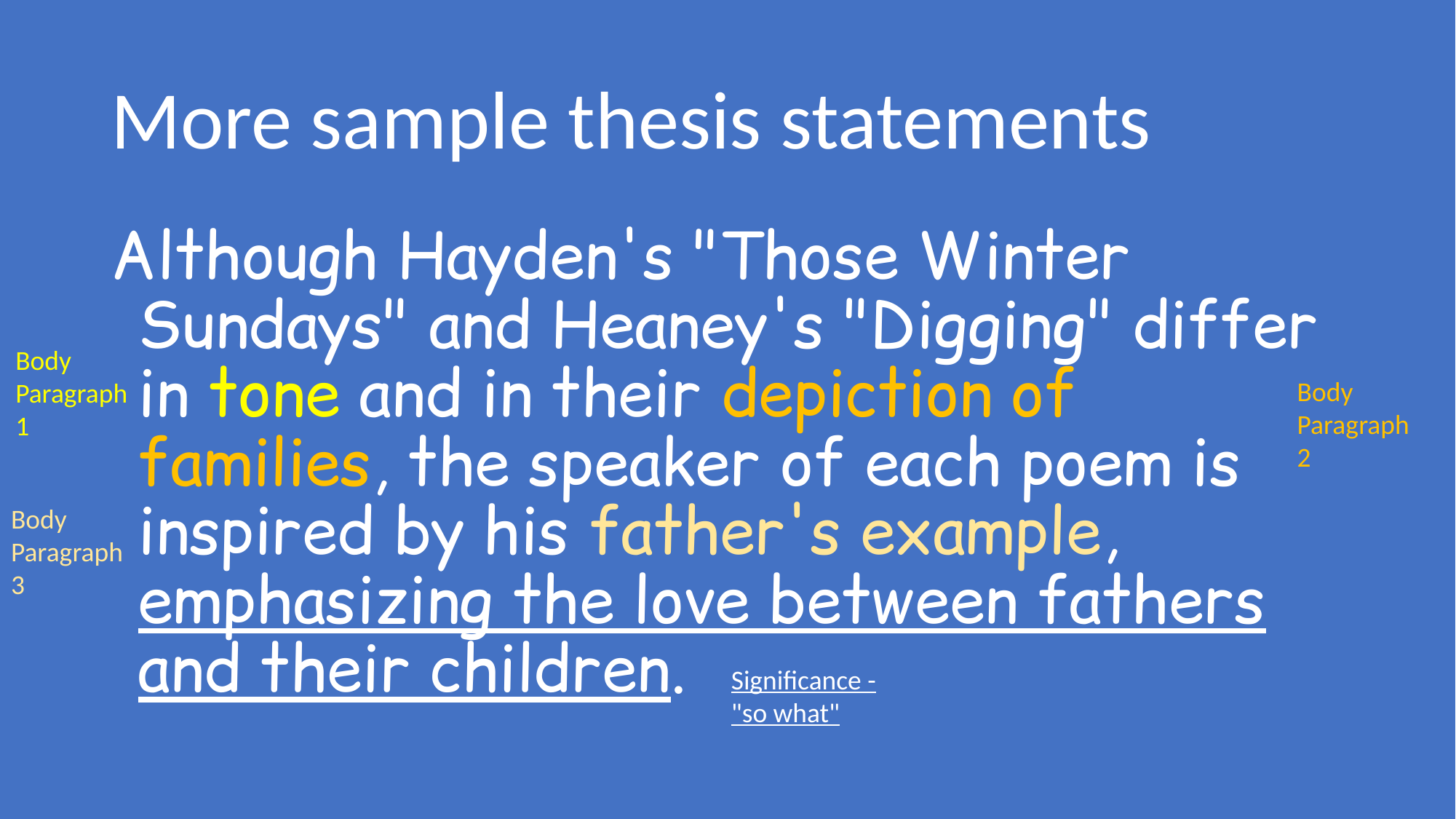

# More sample thesis statements
Although Hayden's "Those Winter Sundays" and Heaney's "Digging" differ in tone and in their depiction of families, the speaker of each poem is inspired by his father's example, emphasizing the love between fathers and their children.

Body Paragraph 1
Body Paragraph 2
Body Paragraph 3
Significance - "so what"